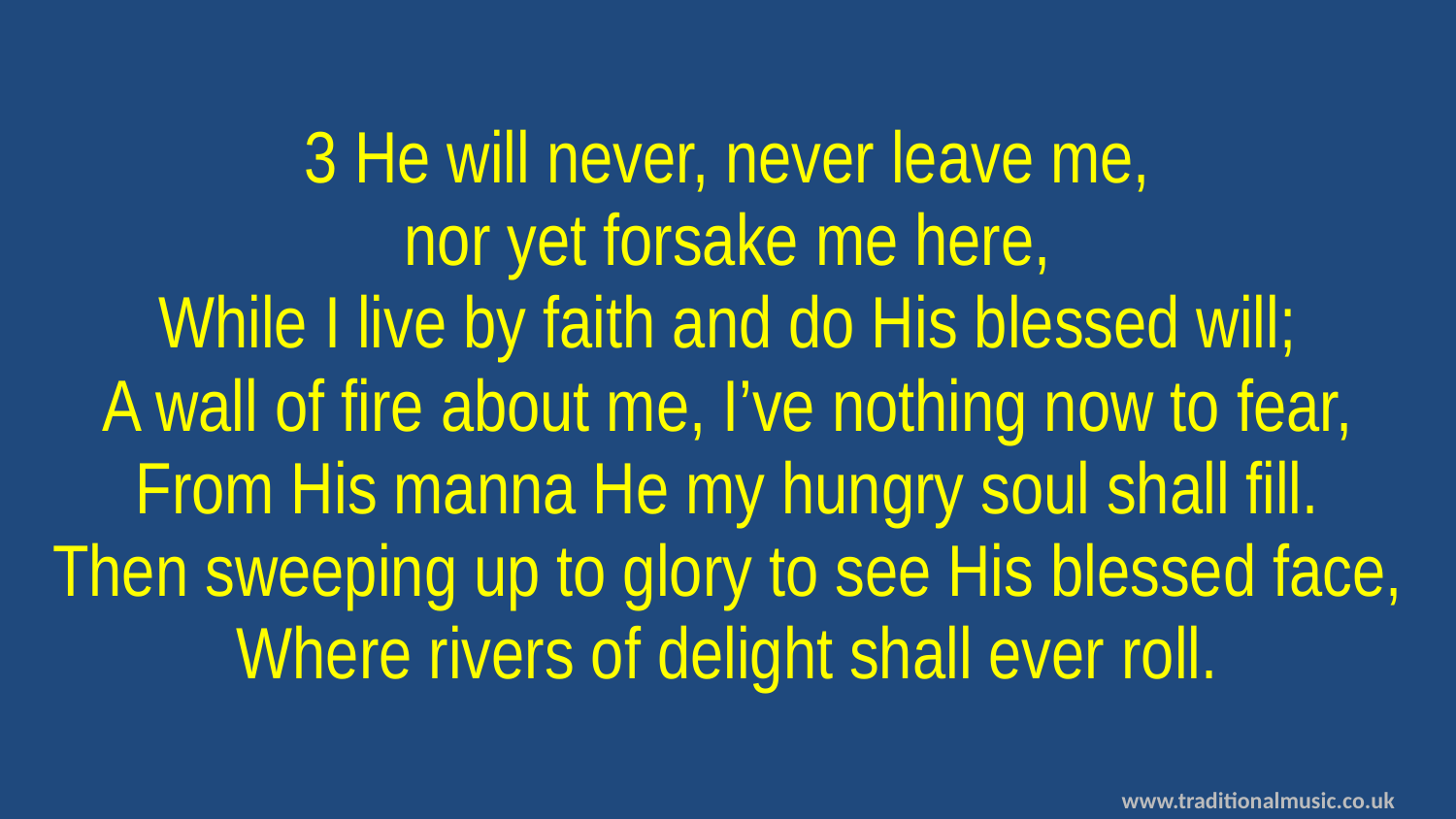

3 He will never, never leave me,
nor yet forsake me here,
While I live by faith and do His blessed will;
A wall of fire about me, I’ve nothing now to fear,
From His manna He my hungry soul shall fill.
Then sweeping up to glory to see His blessed face,
Where rivers of delight shall ever roll.